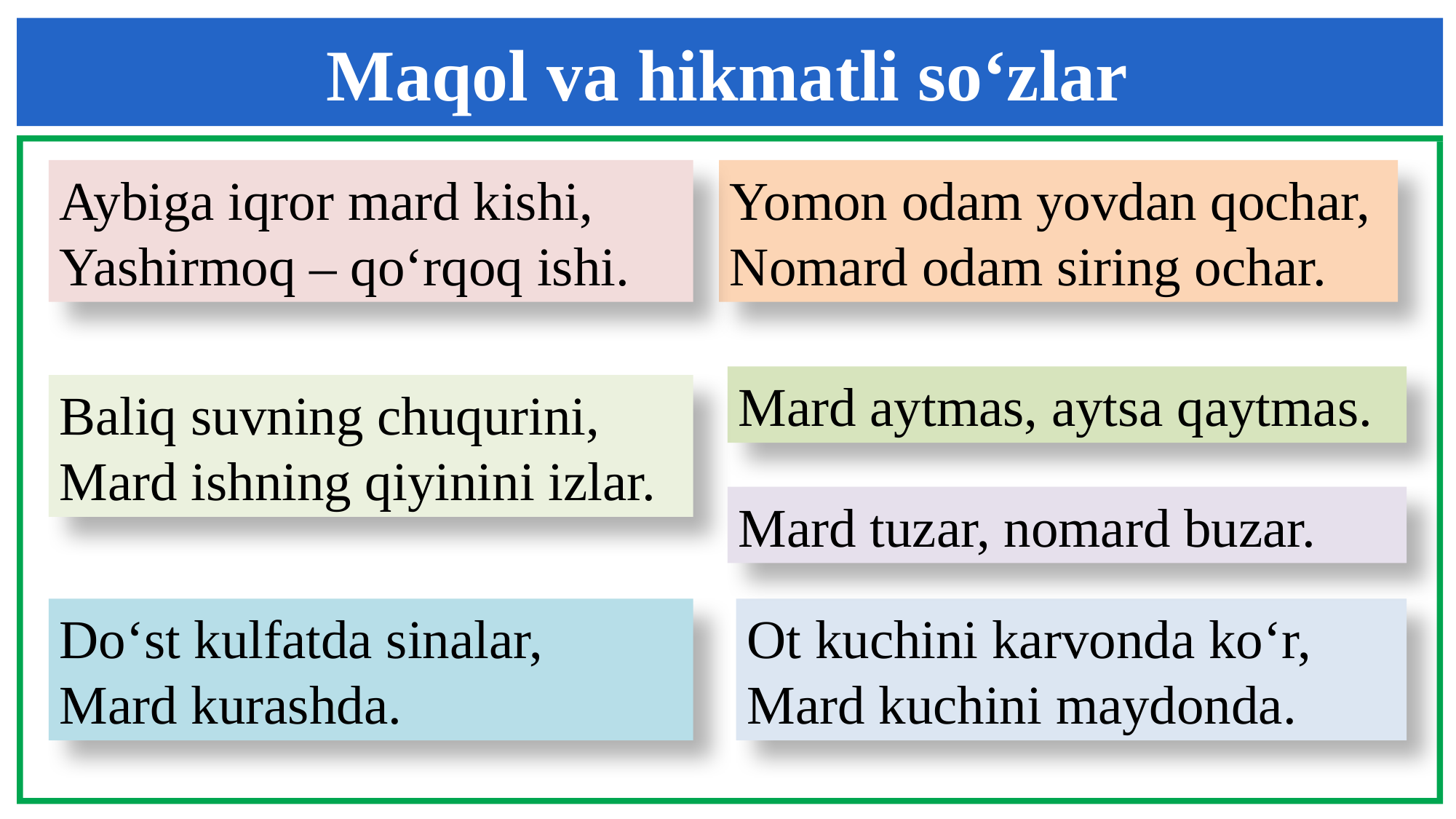

Maqol va hikmatli so‘zlar
Aybiga iqror mard kishi,
Yashirmoq – qo‘rqoq ishi.
Yomon odam yovdan qochar,
Nomard odam siring ochar.

Mard aytmas, aytsa qaytmas.
Baliq suvning chuqurini,
Mard ishning qiyinini izlar.
Mard tuzar, nomard buzar.
Do‘st kulfatda sinalar,
Mard kurashda.
Ot kuchini karvonda ko‘r,
Mard kuchini maydonda.